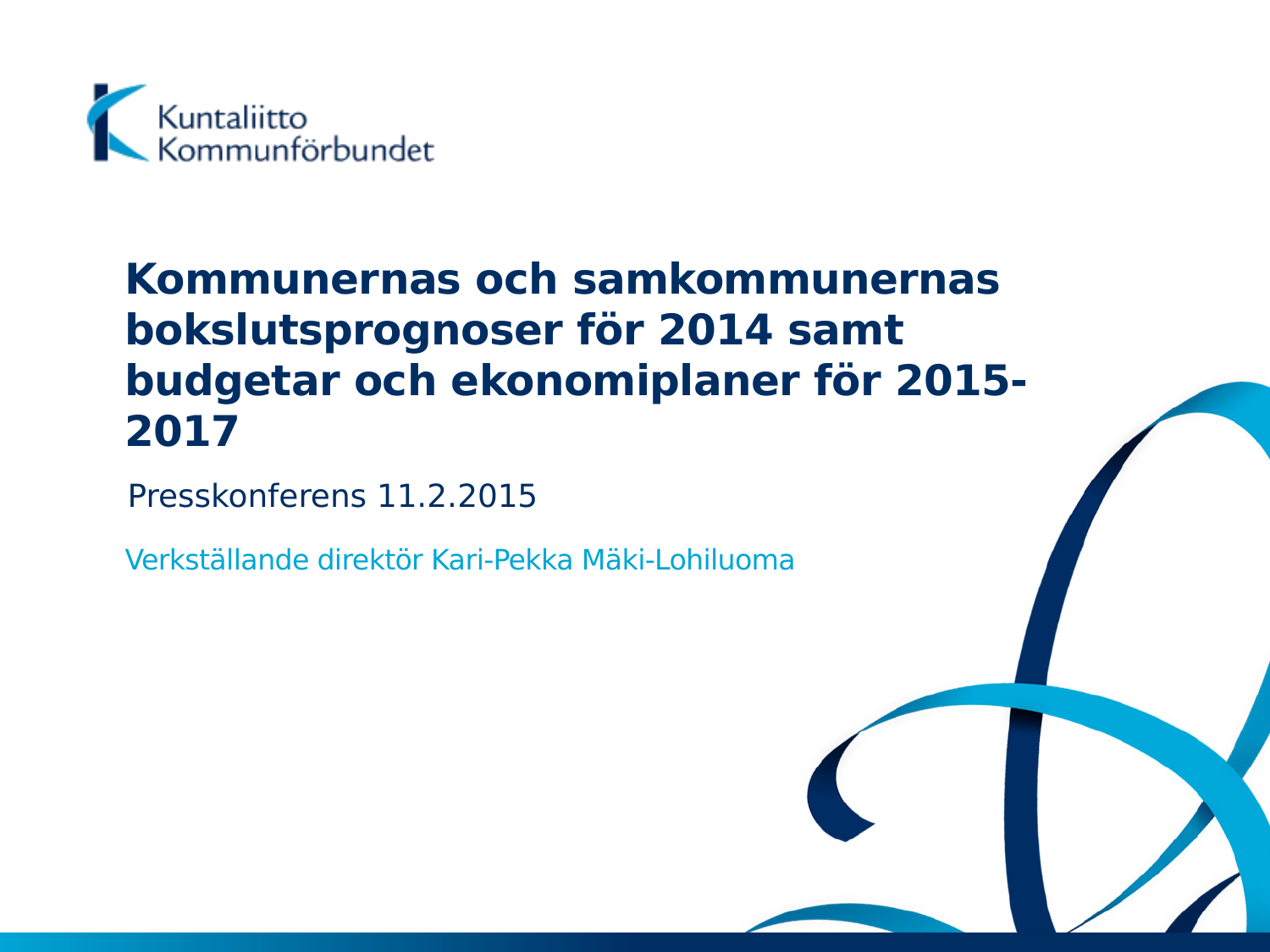

# Kommunernas och samkommunernas bokslutsprognoser för 2014 samt budgetar och ekonomiplaner för 2015-2017
Presskonferens 11.2.2015

Verkställande direktör Kari-Pekka Mäki-Lohiluoma